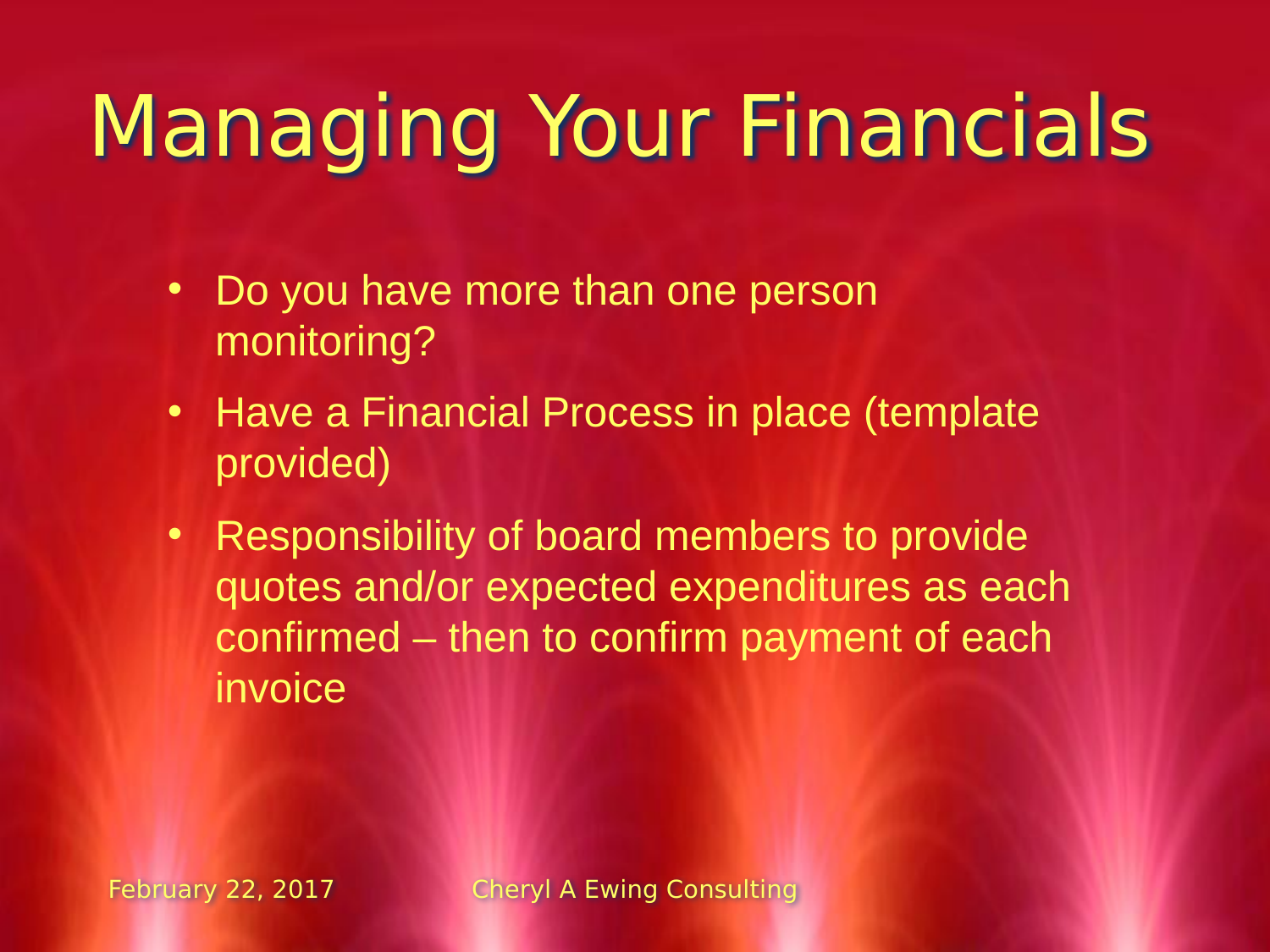

# Managing Your Financials
Do you have more than one person monitoring?
Have a Financial Process in place (template provided)
Responsibility of board members to provide quotes and/or expected expenditures as each confirmed – then to confirm payment of each invoice

February 22, 2017
Cheryl A Ewing Consulting